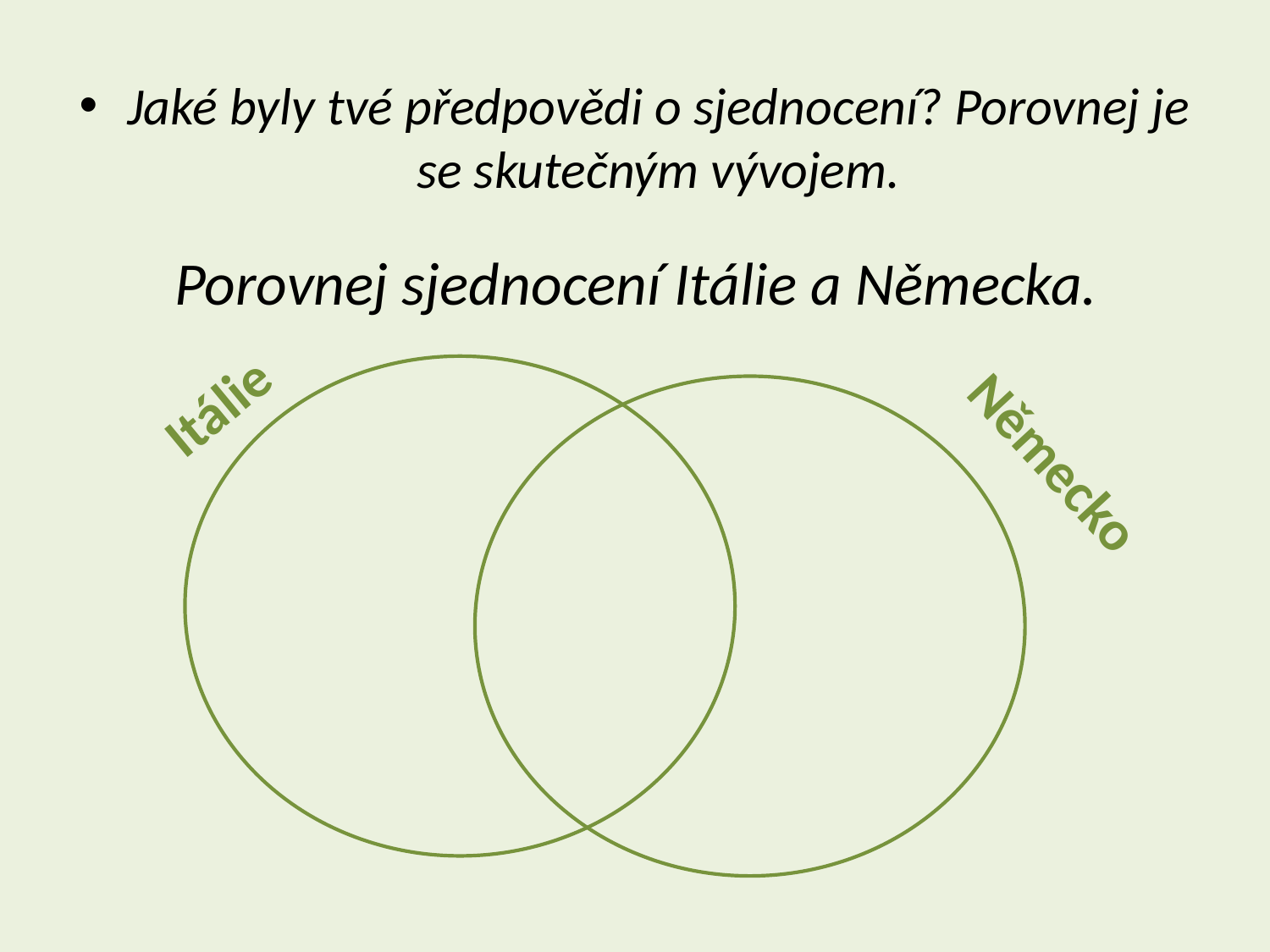

Jaké byly tvé předpovědi o sjednocení? Porovnej je se skutečným vývojem.
# Porovnej sjednocení Itálie a Německa.

Itálie

Německo